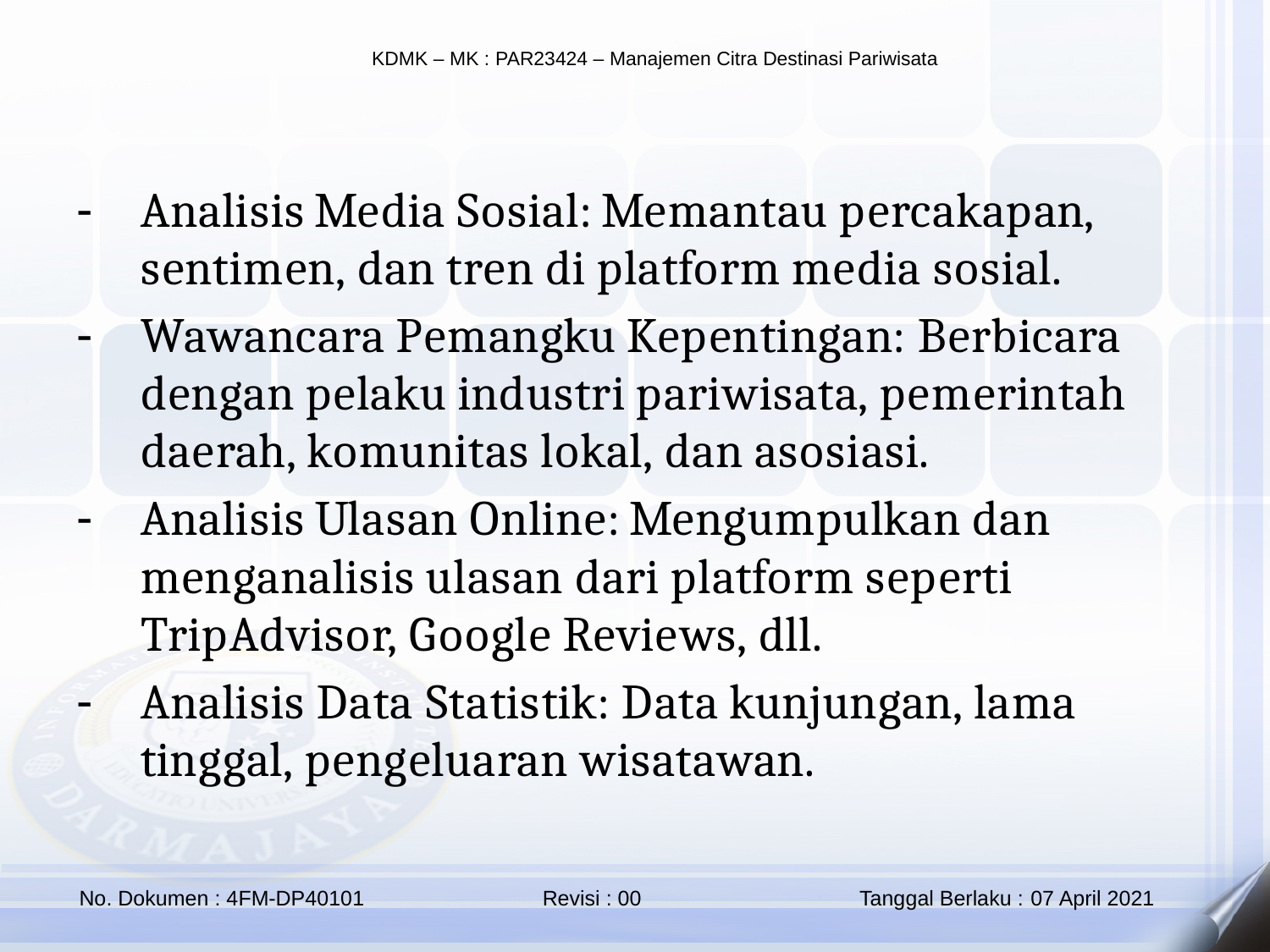

Analisis Media Sosial: Memantau percakapan, sentimen, dan tren di platform media sosial.
Wawancara Pemangku Kepentingan: Berbicara dengan pelaku industri pariwisata, pemerintah daerah, komunitas lokal, dan asosiasi.
Analisis Ulasan Online: Mengumpulkan dan menganalisis ulasan dari platform seperti TripAdvisor, Google Reviews, dll.
Analisis Data Statistik: Data kunjungan, lama tinggal, pengeluaran wisatawan.